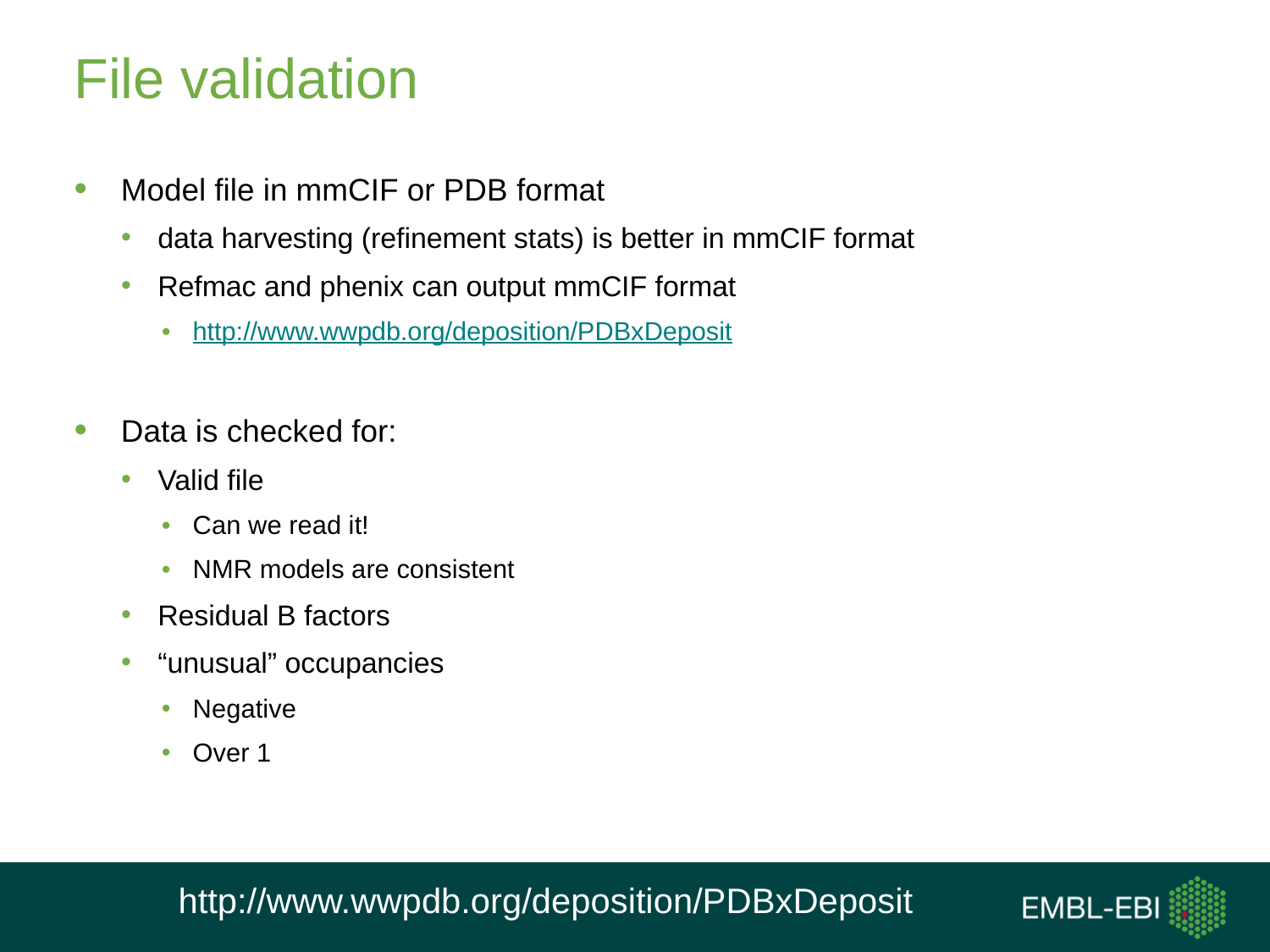

# File validation
Model file in mmCIF or PDB format
data harvesting (refinement stats) is better in mmCIF format
Refmac and phenix can output mmCIF format
http://www.wwpdb.org/deposition/PDBxDeposit

Data is checked for:
Valid file
Can we read it!
NMR models are consistent
Residual B factors
“unusual” occupancies
Negative
Over 1

http://www.wwpdb.org/deposition/PDBxDeposit